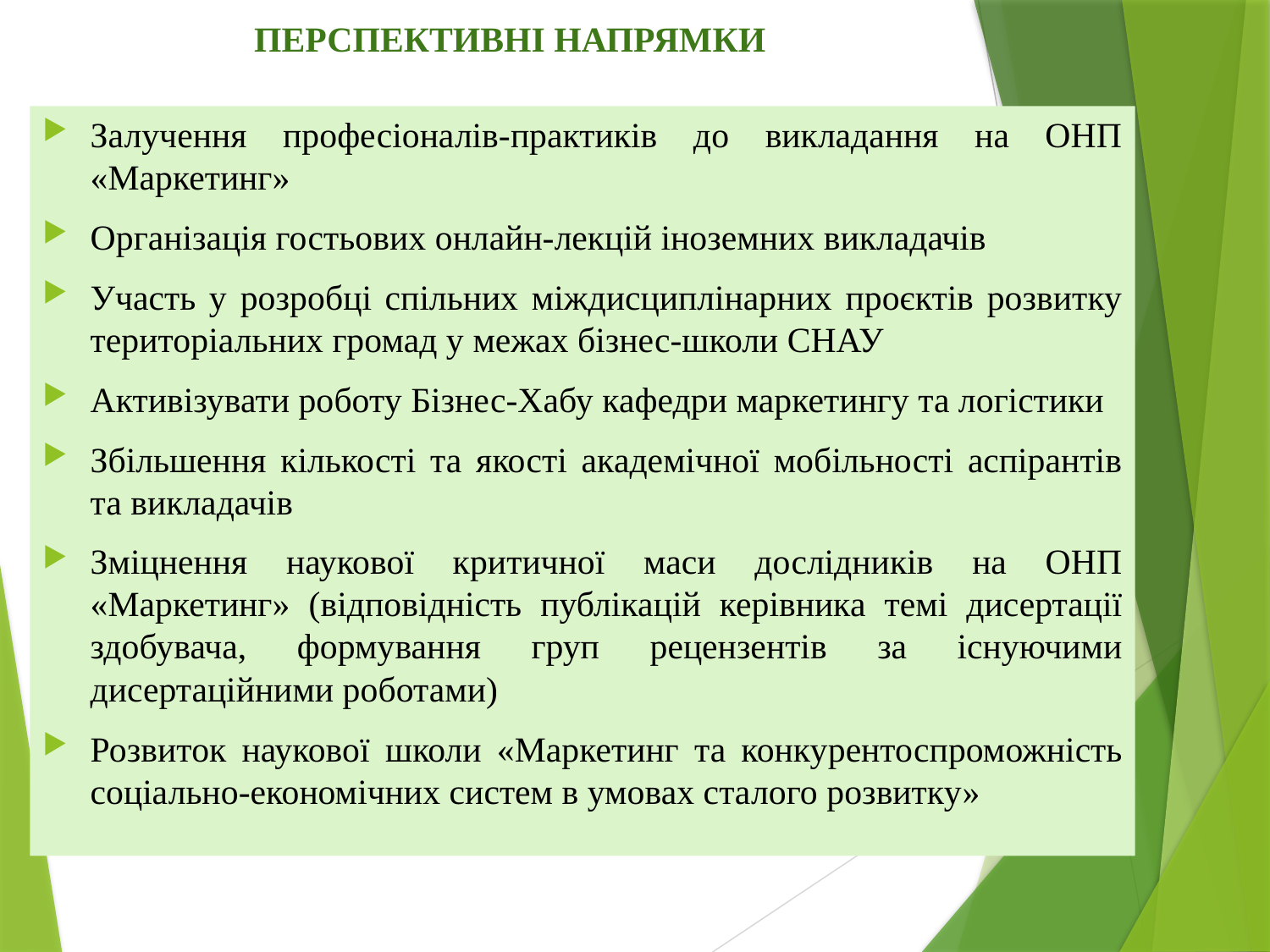

ПЕРСПЕКТИВНІ НАПРЯМКИ
Залучення професіоналів-практиків до викладання на ОНП «Маркетинг»
Організація гостьових онлайн-лекцій іноземних викладачів
Участь у розробці спільних міждисциплінарних проєктів розвитку територіальних громад у межах бізнес-школи СНАУ
Активізувати роботу Бізнес-Хабу кафедри маркетингу та логістики
Збільшення кількості та якості академічної мобільності аспірантів та викладачів
Зміцнення наукової критичної маси дослідників на ОНП «Маркетинг» (відповідність публікацій керівника темі дисертації здобувача, формування груп рецензентів за існуючими дисертаційними роботами)
Розвиток наукової школи «Маркетинг та конкурентоспроможність соціально-економічних систем в умовах сталого розвитку»